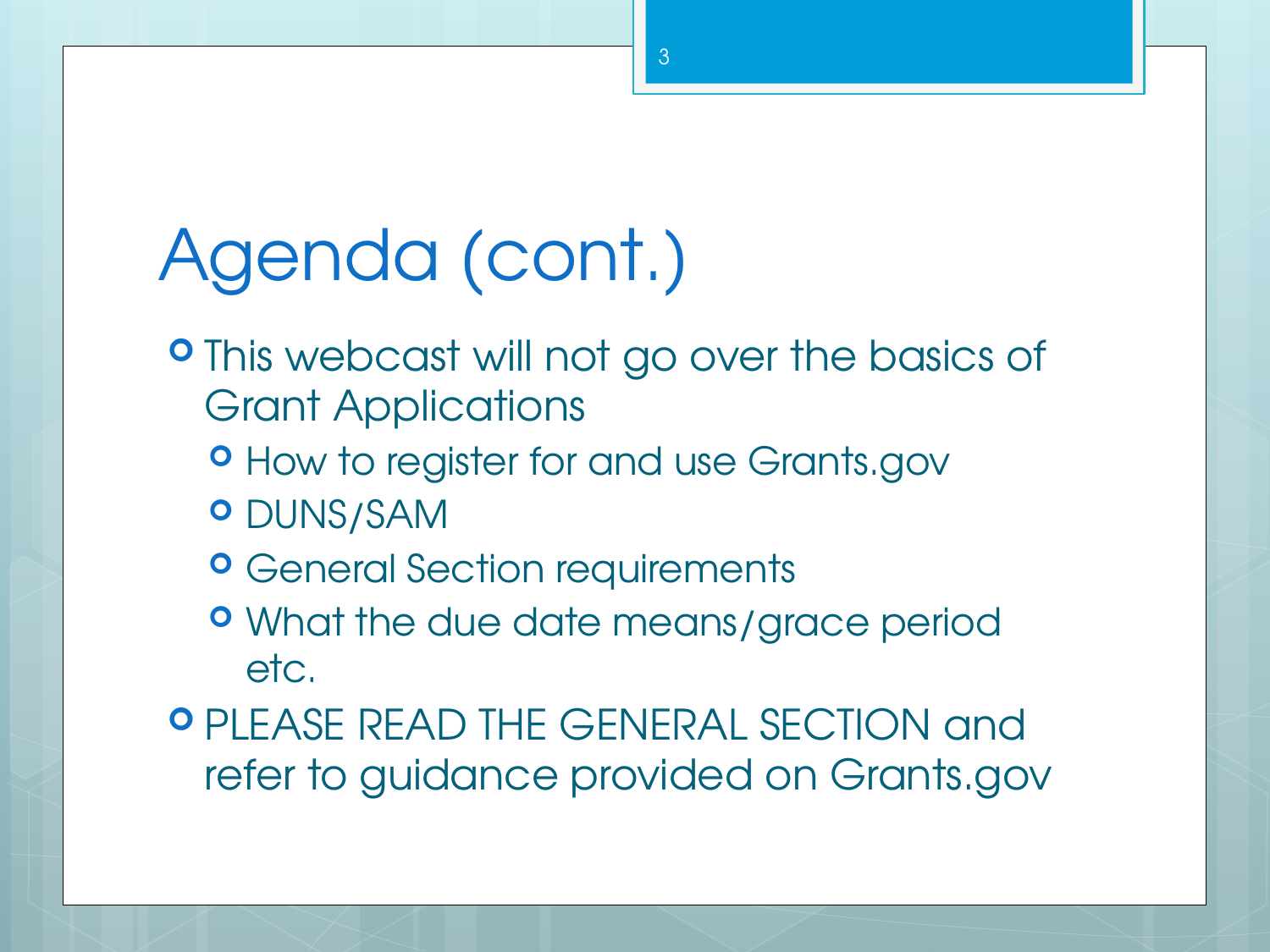

3
# Agenda (cont.)
This webcast will not go over the basics of Grant Applications
How to register for and use Grants.gov
DUNS/SAM
General Section requirements
What the due date means/grace period etc.
PLEASE READ THE GENERAL SECTION and refer to guidance provided on Grants.gov